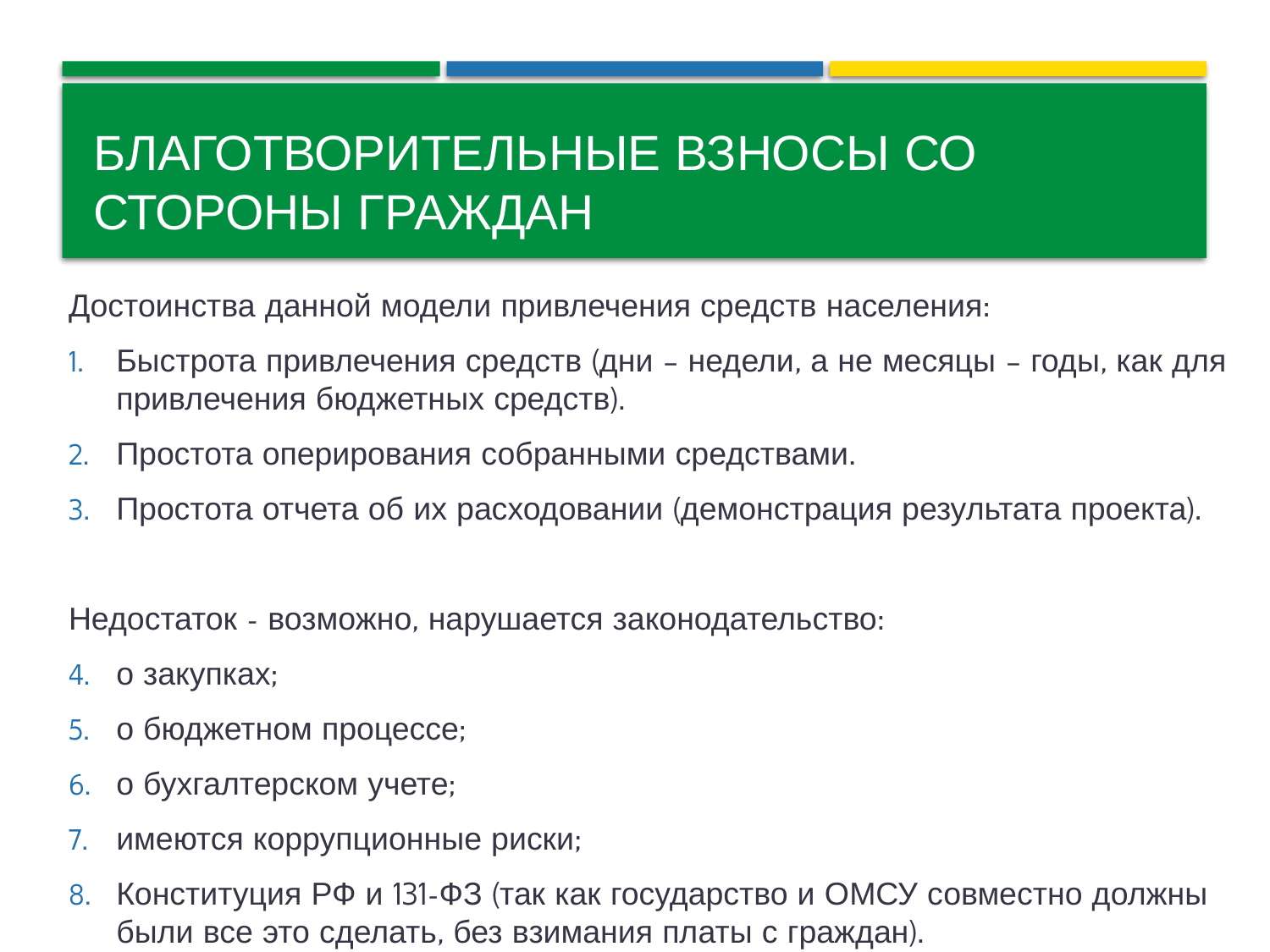

# Благотворительные взносы со стороны граждан

Достоинства данной модели привлечения средств населения:
Быстрота привлечения средств (дни – недели, а не месяцы – годы, как для привлечения бюджетных средств).
Простота оперирования собранными средствами.
Простота отчета об их расходовании (демонстрация результата проекта).

Недостаток - возможно, нарушается законодательство:
о закупках;
о бюджетном процессе;
о бухгалтерском учете;
имеются коррупционные риски;
Конституция РФ и 131-ФЗ (так как государство и ОМСУ совместно должны были все это сделать, без взимания платы с граждан).